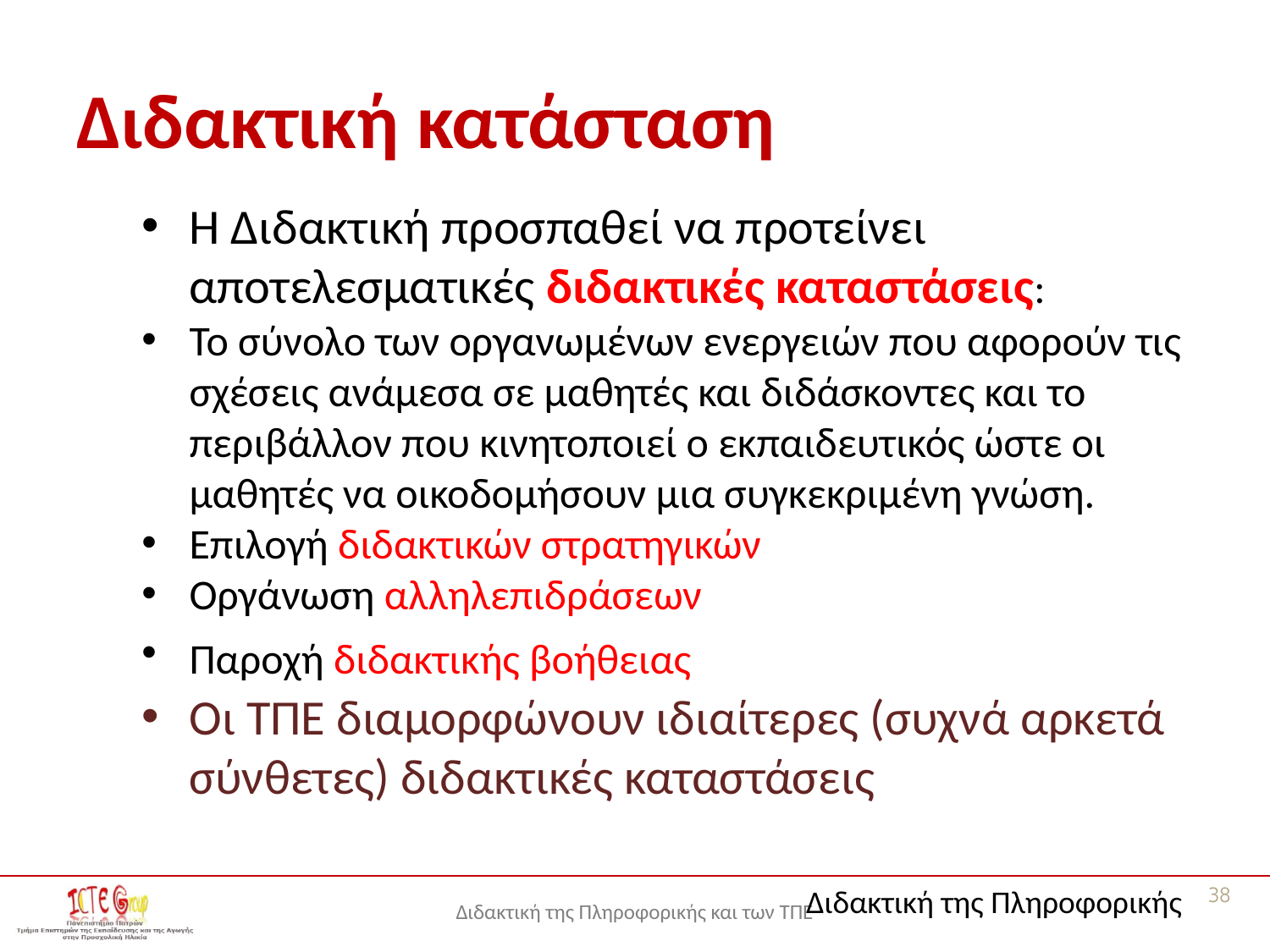

# Διδακτική κατάσταση
Η Διδακτική προσπαθεί να προτείνει αποτελεσματικές διδακτικές καταστάσεις:
Το σύνολο των οργανωμένων ενεργειών που αφορούν τις σχέσεις ανάμεσα σε μαθητές και διδάσκοντες και το περιβάλλον που κινητοποιεί ο εκπαιδευτικός ώστε οι μαθητές να οικοδομήσουν μια συγκεκριμένη γνώση.
Επιλογή διδακτικών στρατηγικών
Οργάνωση αλληλεπιδράσεων
Παροχή διδακτικής βοήθειας
Οι ΤΠΕ διαμορφώνουν ιδιαίτερες (συχνά αρκετά σύνθετες) διδακτικές καταστάσεις

Διδακτική της Πληροφορικής
38